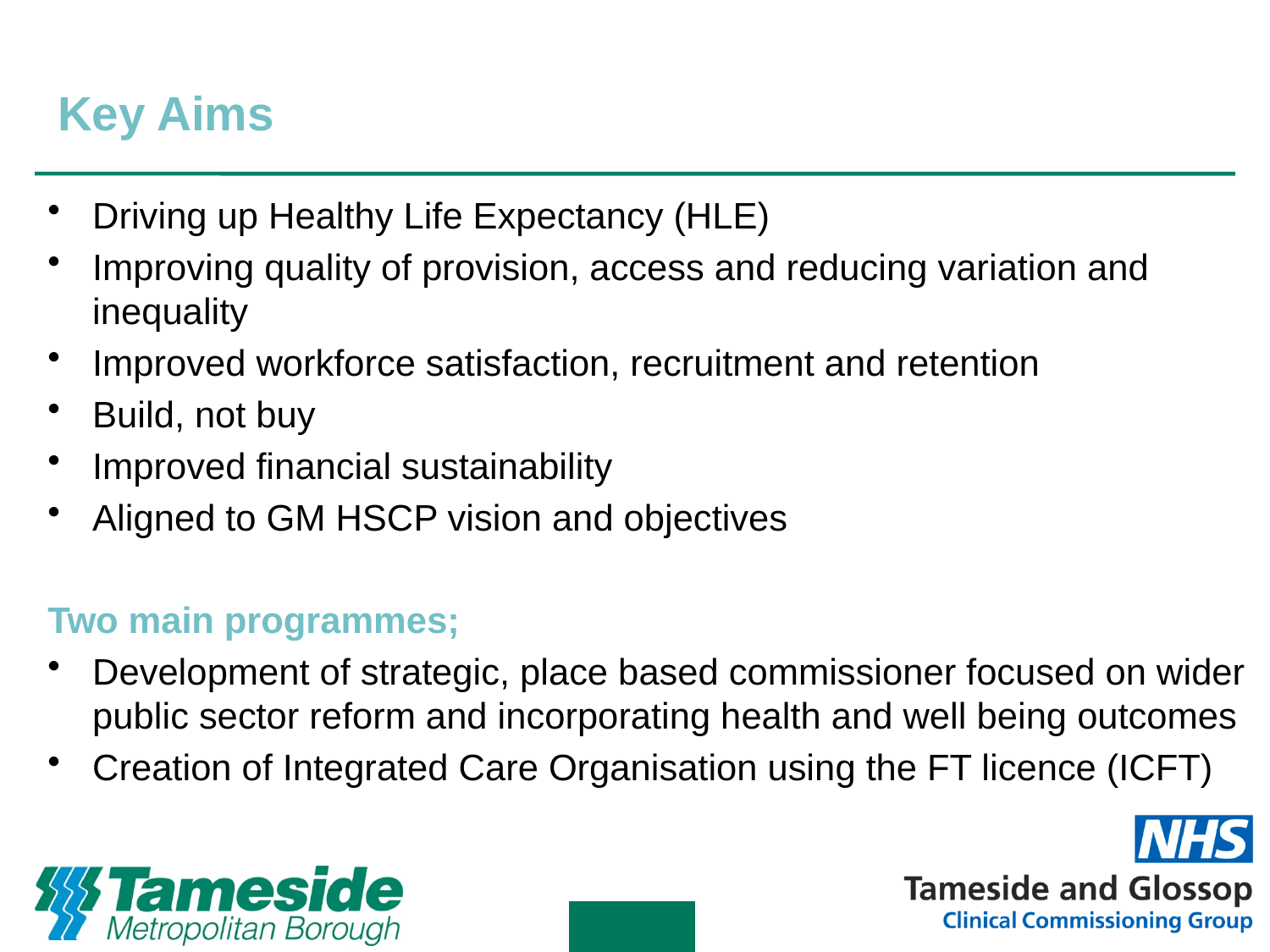

# Key Aims
Driving up Healthy Life Expectancy (HLE)
Improving quality of provision, access and reducing variation and inequality
Improved workforce satisfaction, recruitment and retention
Build, not buy
Improved financial sustainability
Aligned to GM HSCP vision and objectives

Two main programmes;
Development of strategic, place based commissioner focused on wider public sector reform and incorporating health and well being outcomes
Creation of Integrated Care Organisation using the FT licence (ICFT)